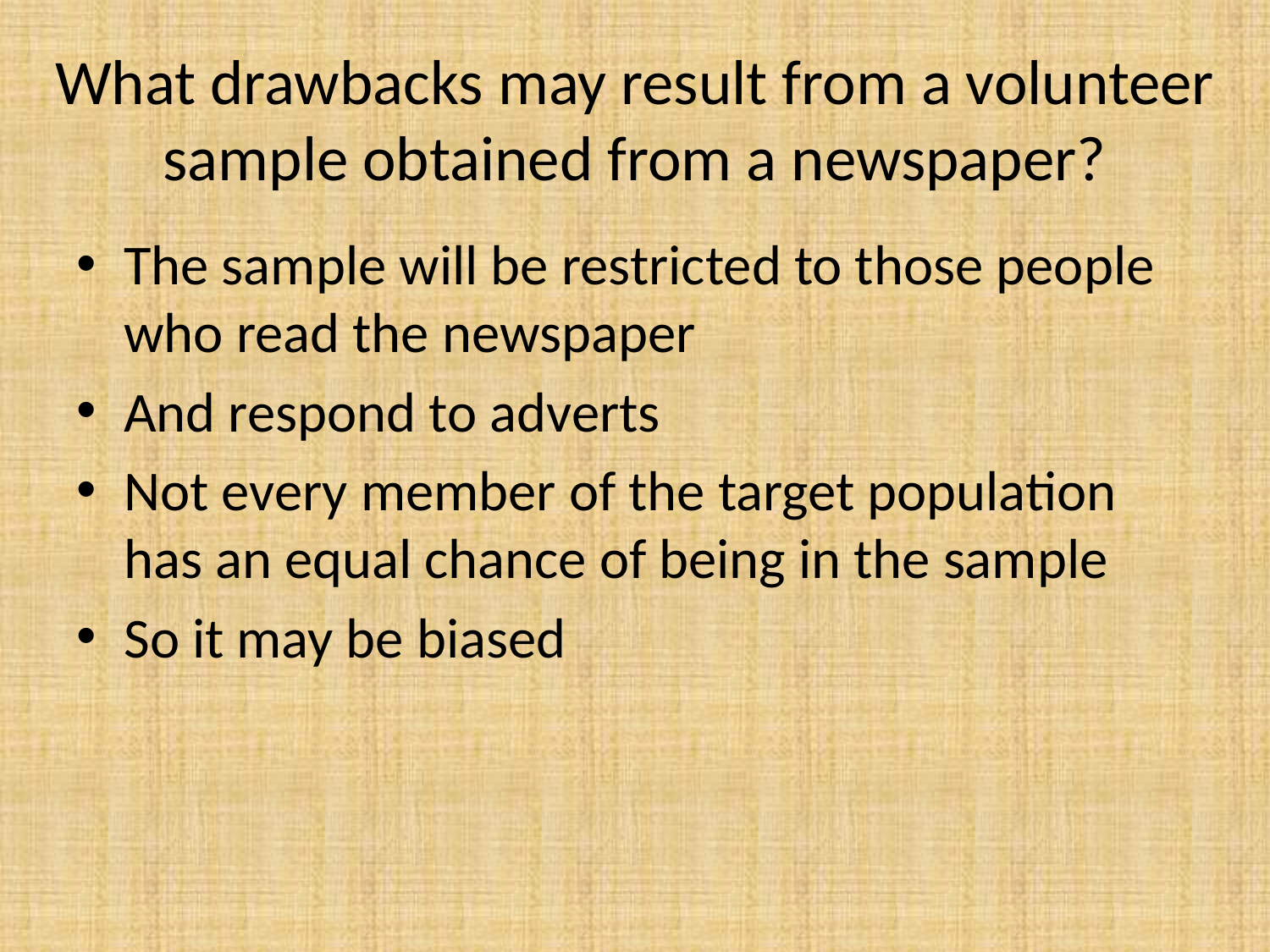

# What drawbacks may result from a volunteer sample obtained from a newspaper?
The sample will be restricted to those people who read the newspaper
And respond to adverts
Not every member of the target population has an equal chance of being in the sample
So it may be biased